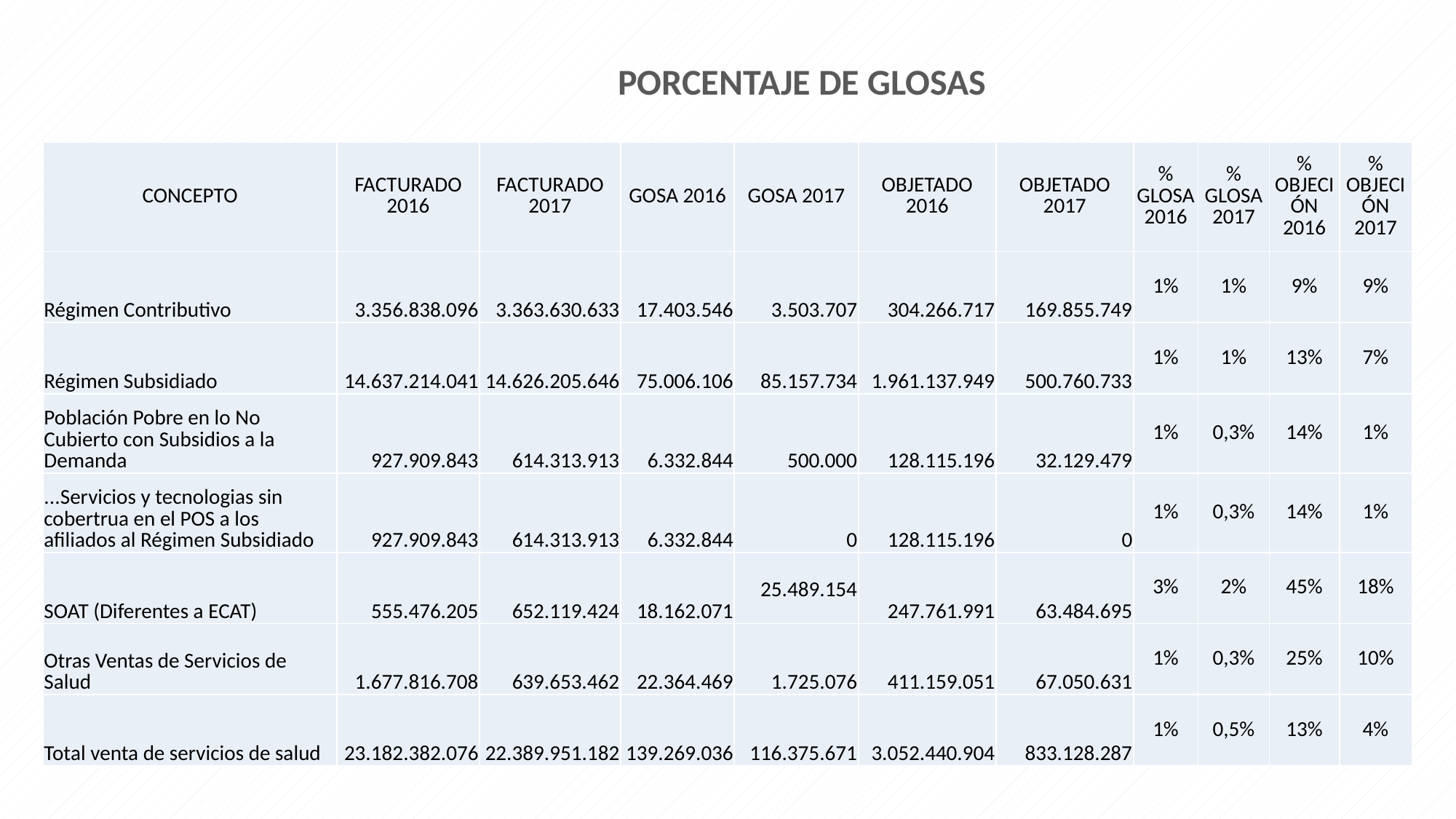

PORCENTAJE DE GLOSAS
| CONCEPTO | FACTURADO 2016 | FACTURADO 2017 | GOSA 2016 | GOSA 2017 | OBJETADO 2016 | OBJETADO 2017 | % GLOSA 2016 | % GLOSA 2017 | % OBJECIÓN 2016 | % OBJECIÓN 2017 |
| --- | --- | --- | --- | --- | --- | --- | --- | --- | --- | --- |
| Régimen Contributivo | 3.356.838.096 | 3.363.630.633 | 17.403.546 | 3.503.707 | 304.266.717 | 169.855.749 | 1% | 1% | 9% | 9% |
| Régimen Subsidiado | 14.637.214.041 | 14.626.205.646 | 75.006.106 | 85.157.734 | 1.961.137.949 | 500.760.733 | 1% | 1% | 13% | 7% |
| Población Pobre en lo No Cubierto con Subsidios a la Demanda | 927.909.843 | 614.313.913 | 6.332.844 | 500.000 | 128.115.196 | 32.129.479 | 1% | 0,3% | 14% | 1% |
| ...Servicios y tecnologias sin cobertrua en el POS a los afiliados al Régimen Subsidiado | 927.909.843 | 614.313.913 | 6.332.844 | 0 | 128.115.196 | 0 | 1% | 0,3% | 14% | 1% |
| SOAT (Diferentes a ECAT) | 555.476.205 | 652.119.424 | 18.162.071 | 25.489.154 | 247.761.991 | 63.484.695 | 3% | 2% | 45% | 18% |
| Otras Ventas de Servicios de Salud | 1.677.816.708 | 639.653.462 | 22.364.469 | 1.725.076 | 411.159.051 | 67.050.631 | 1% | 0,3% | 25% | 10% |
| Total venta de servicios de salud | 23.182.382.076 | 22.389.951.182 | 139.269.036 | 116.375.671 | 3.052.440.904 | 833.128.287 | 1% | 0,5% | 13% | 4% |